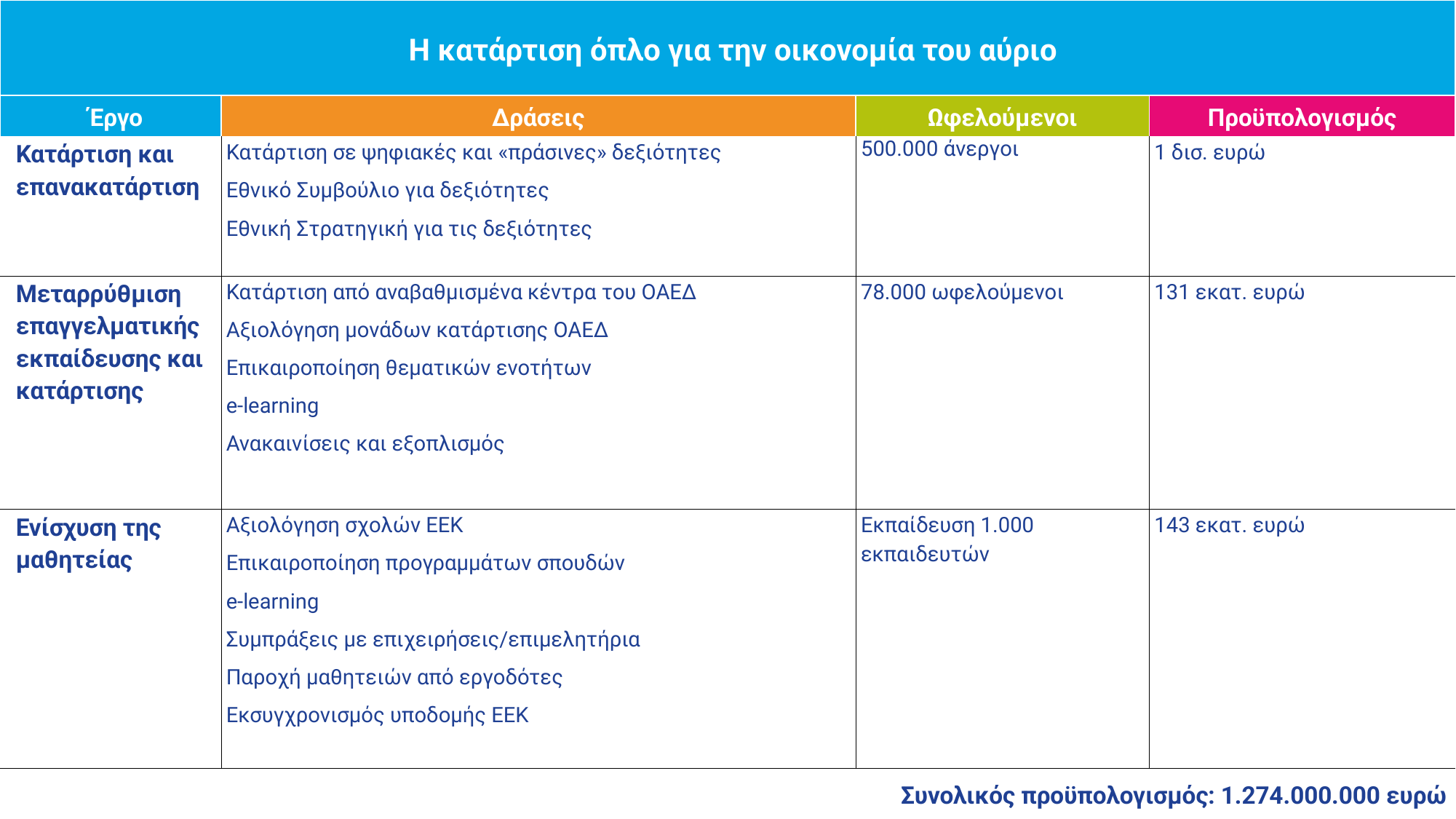

| Η κατάρτιση όπλο για την οικονομία του αύριο |  |  |  |
| --- | --- | --- | --- |
| Έργο | Δράσεις | Ωφελούμενοι | Προϋπολογισμός |
| Κατάρτιση και επανακατάρτιση | Κατάρτιση σε ψηφιακές και «πράσινες» δεξιότητες Εθνικό Συμβούλιο για δεξιότητες Εθνική Στρατηγική για τις δεξιότητες | 500.000 άνεργοι | 1 δισ. ευρώ |
| Μεταρρύθμιση επαγγελματικής εκπαίδευσης και κατάρτισης | Κατάρτιση από αναβαθμισμένα κέντρα του ΟΑΕΔ Αξιολόγηση μονάδων κατάρτισης ΟΑΕΔ Επικαιροποίηση θεματικών ενοτήτων e-learning Ανακαινίσεις και εξοπλισμός | 78.000 ωφελούμενοι | 131 εκατ. ευρώ |
| Ενίσχυση της μαθητείας | Αξιολόγηση σχολών ΕΕΚ Επικαιροποίηση προγραμμάτων σπουδών e-learning Συμπράξεις με επιχειρήσεις/επιμελητήρια Παροχή μαθητειών από εργοδότες Εκσυγχρονισμός υποδομής ΕΕΚ | Εκπαίδευση 1.000 εκπαιδευτών | 143 εκατ. ευρώ |
| Συνολικός προϋπολογισμός: 1.274.000.000 ευρώ |  |  |  |